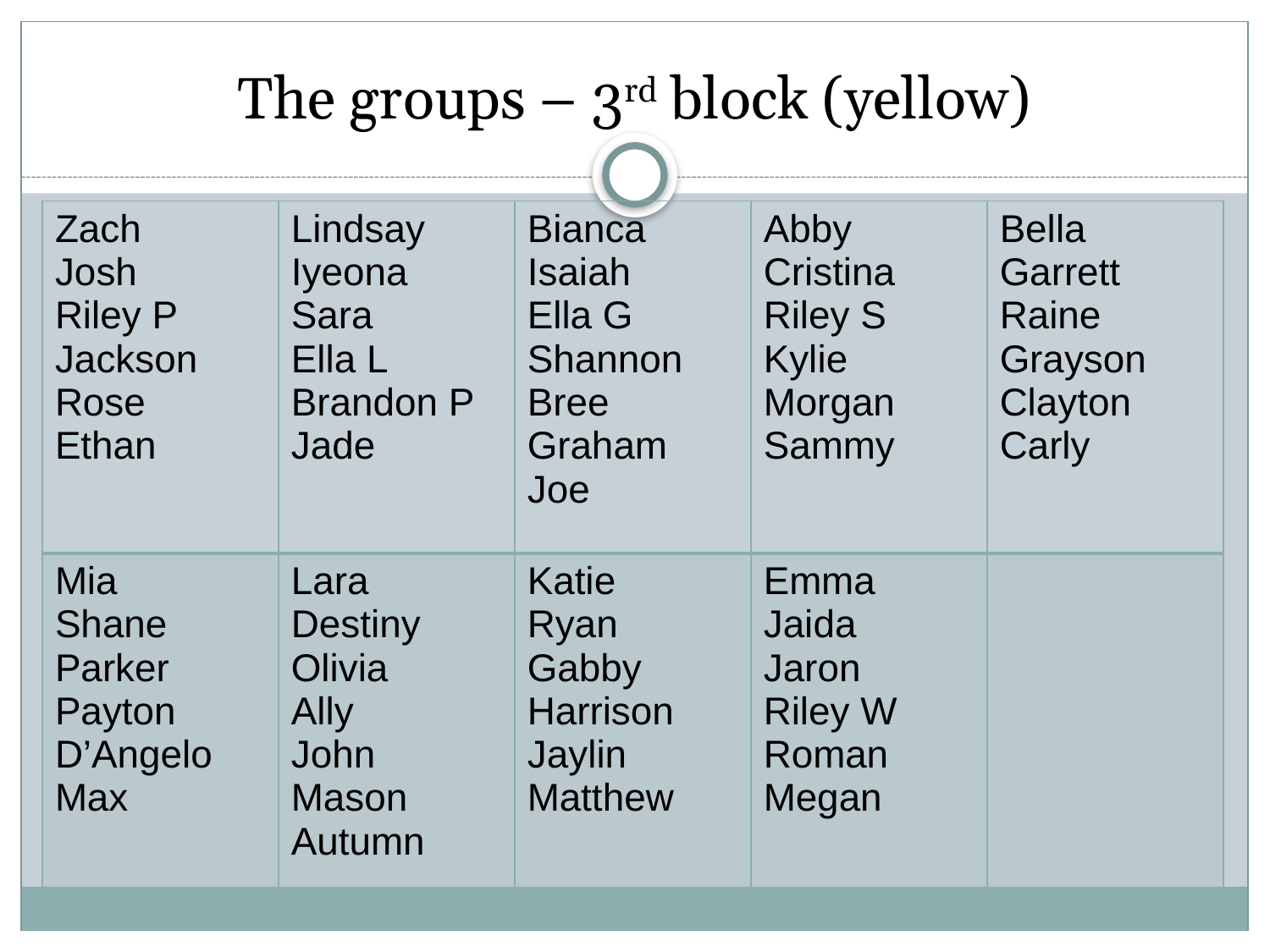

# The groups – 3rd block (yellow)
| Zach Josh Riley P Jackson Rose Ethan | Lindsay Iyeona Sara Ella L Brandon P Jade | Bianca Isaiah Ella G Shannon Bree Graham Joe | Abby Cristina Riley S Kylie Morgan Sammy | Bella Garrett Raine Grayson Clayton Carly |
| --- | --- | --- | --- | --- |
| Mia Shane Parker Payton D’Angelo Max | Lara Destiny Olivia Ally John Mason Autumn | Katie Ryan Gabby Harrison Jaylin Matthew | Emma Jaida Jaron Riley W Roman Megan |  |